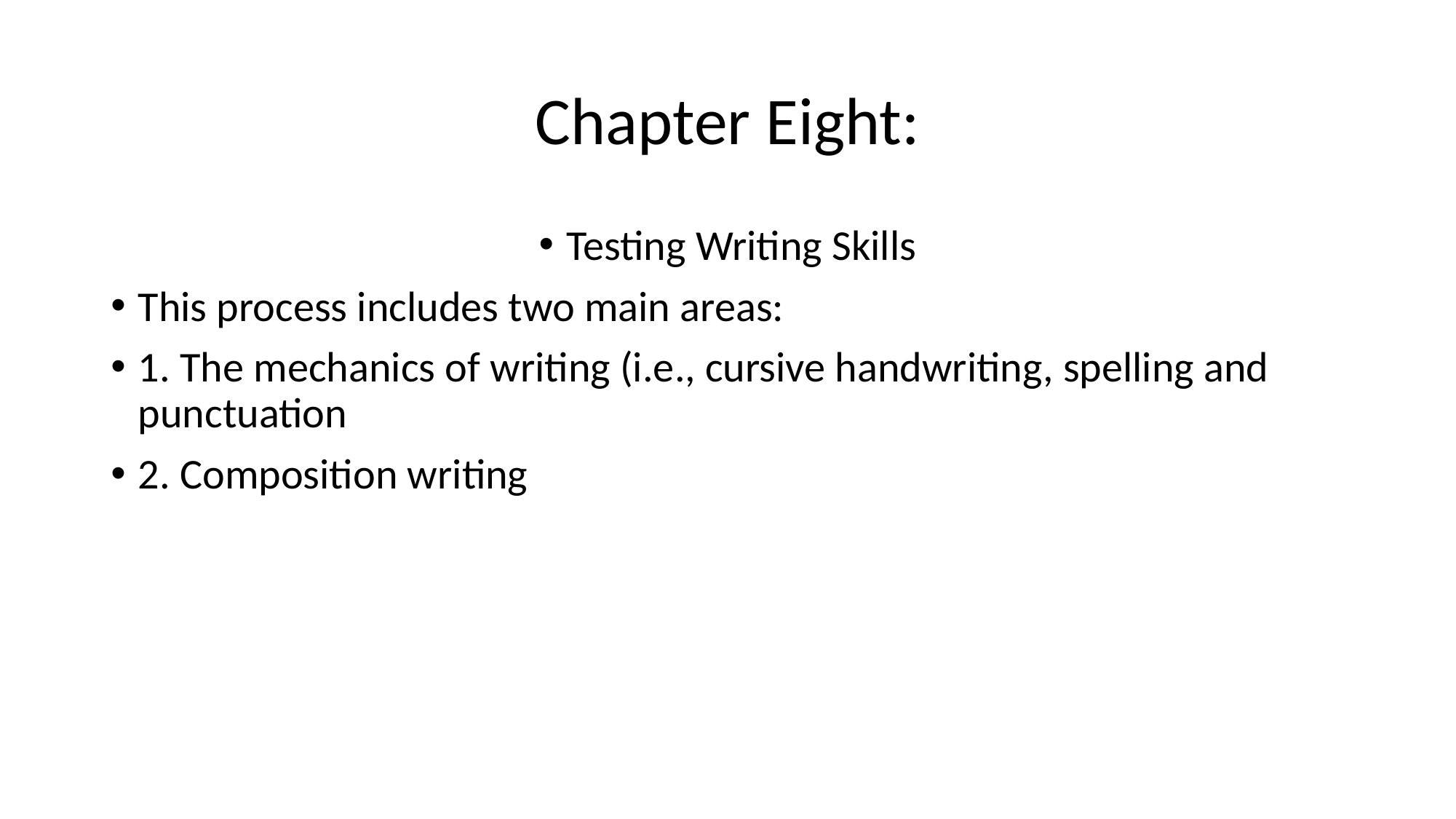

# Chapter Eight:
Testing Writing Skills
This process includes two main areas:
1. The mechanics of writing (i.e., cursive handwriting, spelling and punctuation
2. Composition writing